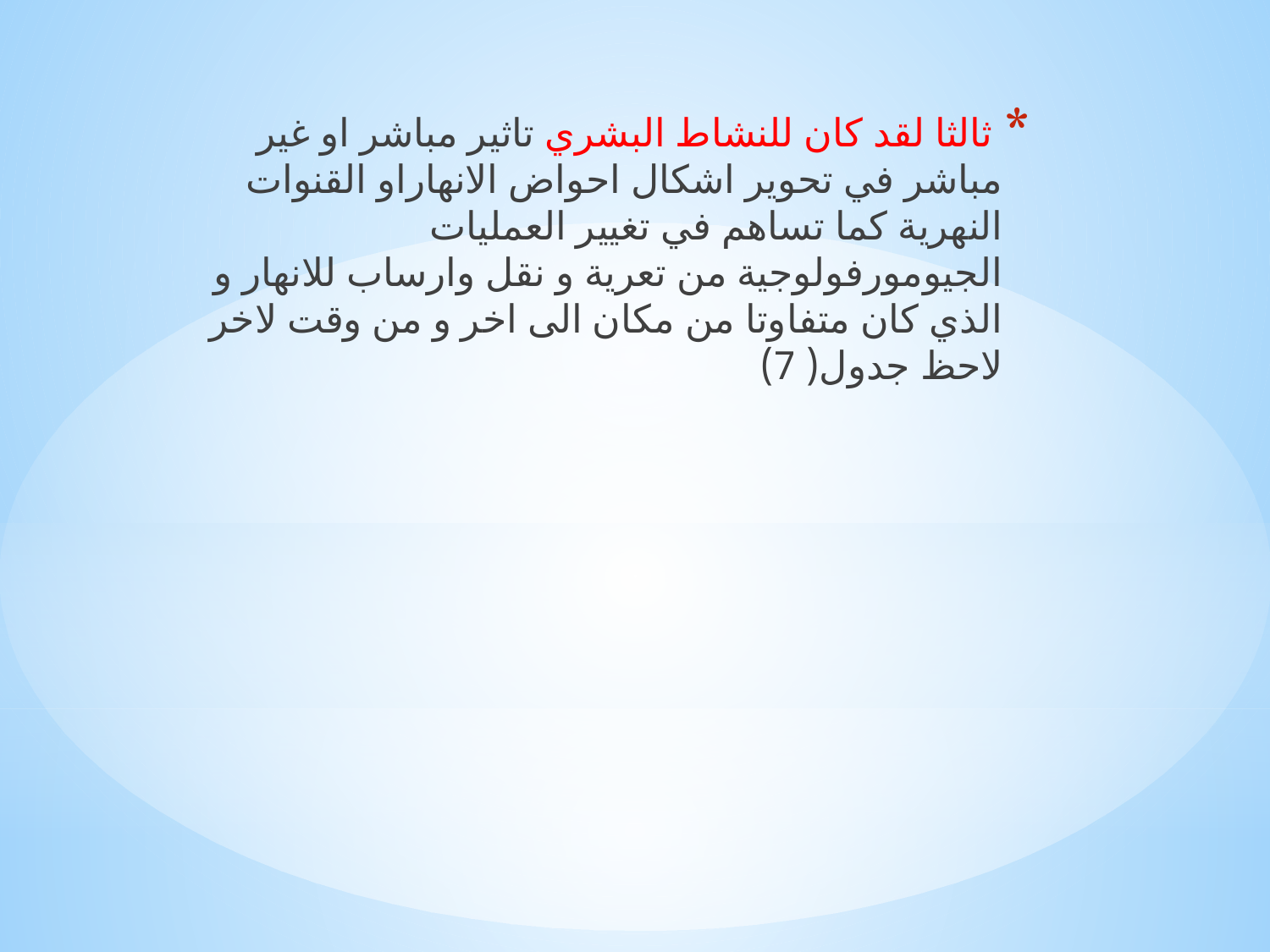

ثالثا لقد كان للنشاط البشري تاثير مباشر او غير مباشر في تحوير اشكال احواض الانهاراو القنوات النهرية كما تساهم في تغيير العمليات الجيومورفولوجية من تعرية و نقل وارساب للانهار و الذي كان متفاوتا من مكان الى اخر و من وقت لاخر لاحظ جدول( 7)